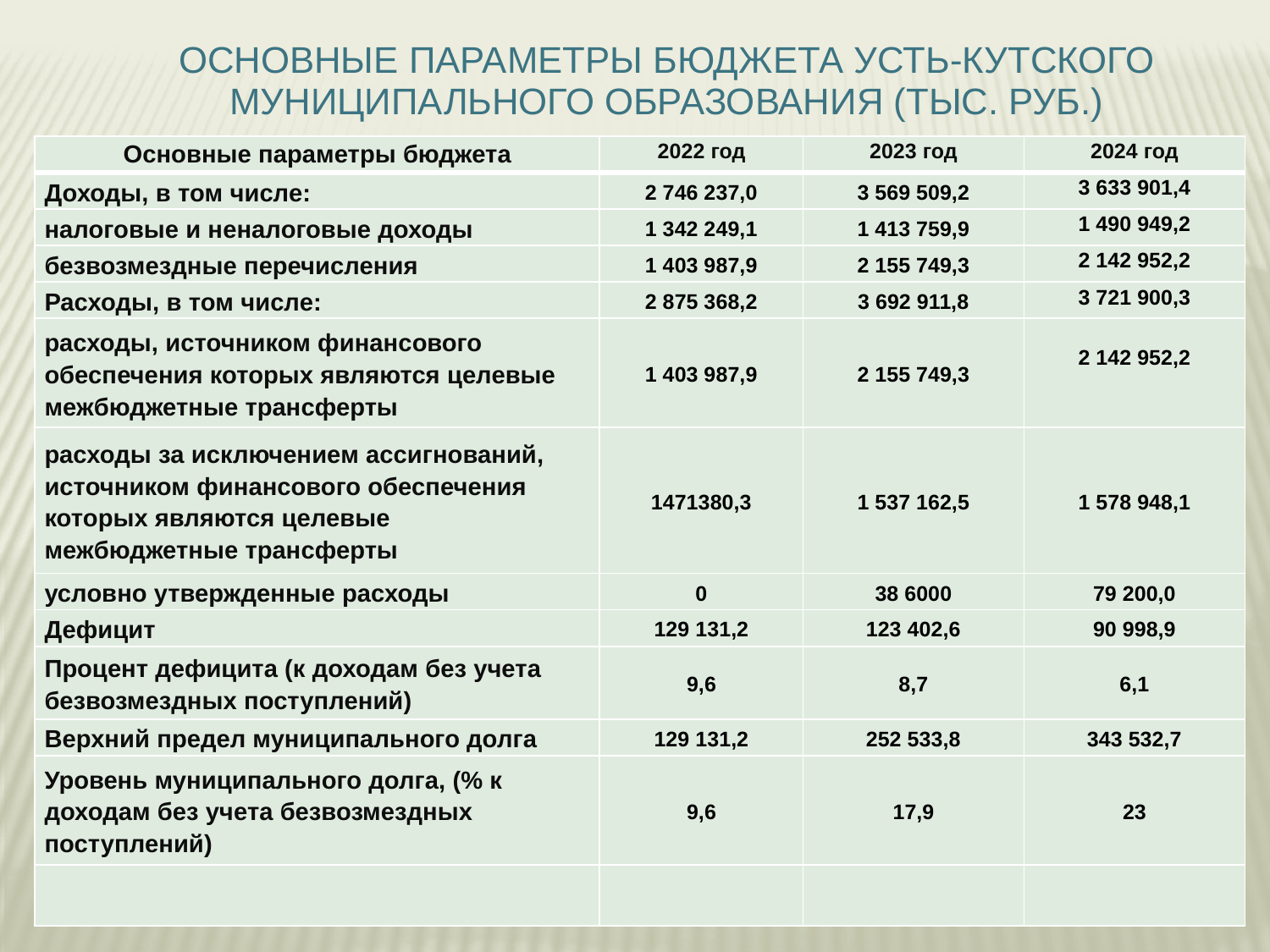

Основные параметры бюджета Усть-Кутского муниципального образования (тыс. руб.)
| Основные параметры бюджета | 2022 год | 2023 год | 2024 год |
| --- | --- | --- | --- |
| Доходы, в том числе: | 2 746 237,0 | 3 569 509,2 | 3 633 901,4 |
| налоговые и неналоговые доходы | 1 342 249,1 | 1 413 759,9 | 1 490 949,2 |
| безвозмездные перечисления | 1 403 987,9 | 2 155 749,3 | 2 142 952,2 |
| Расходы, в том числе: | 2 875 368,2 | 3 692 911,8 | 3 721 900,3 |
| расходы, источником финансового обеспечения которых являются целевые межбюджетные трансферты | 1 403 987,9 | 2 155 749,3 | 2 142 952,2 |
| расходы за исключением ассигнований, источником финансового обеспечения которых являются целевые межбюджетные трансферты | 1471380,3 | 1 537 162,5 | 1 578 948,1 |
| условно утвержденные расходы | 0 | 38 6000 | 79 200,0 |
| Дефицит | 129 131,2 | 123 402,6 | 90 998,9 |
| Процент дефицита (к доходам без учета безвозмездных поступлений) | 9,6 | 8,7 | 6,1 |
| Верхний предел муниципального долга | 129 131,2 | 252 533,8 | 343 532,7 |
| Уровень муниципального долга, (% к доходам без учета безвозмездных поступлений) | 9,6 | 17,9 | 23 |
|  |  |  |  |